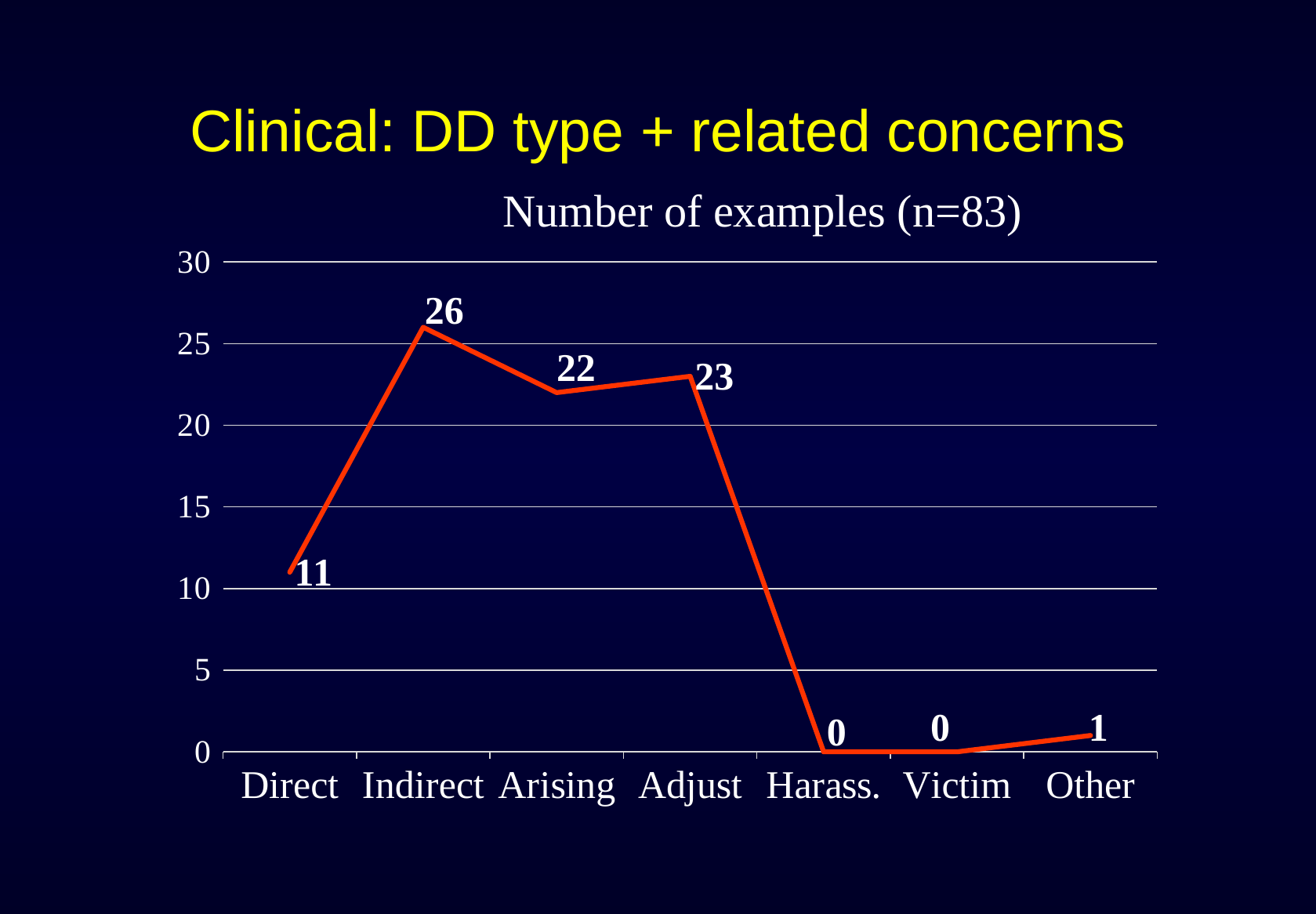

# Clinical: DD type + related concerns
Number of examples (n=83)

### Chart

| Category | Examples |
|---|---|
| Direct | 11.0 |
| Indirect | 26.0 |
| Arising  | 22.0 |
| Adjust | 23.0 |
| Harass. | 0.0 |
| Victim | 0.0 |
| Other | 1.0 |